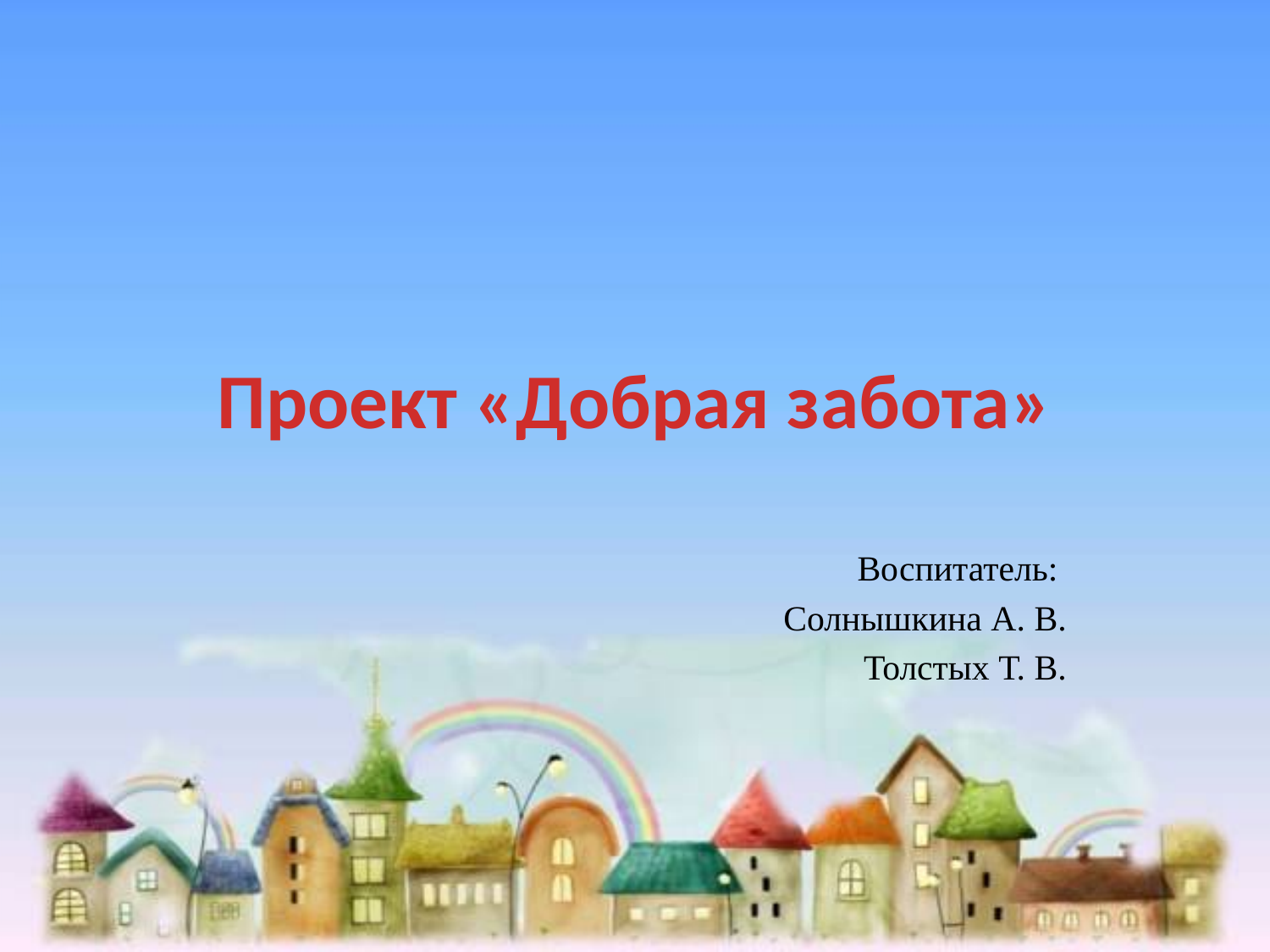

# Проект «Добрая забота»
Воспитатель:
Солнышкина А. В.
Толстых Т. В.